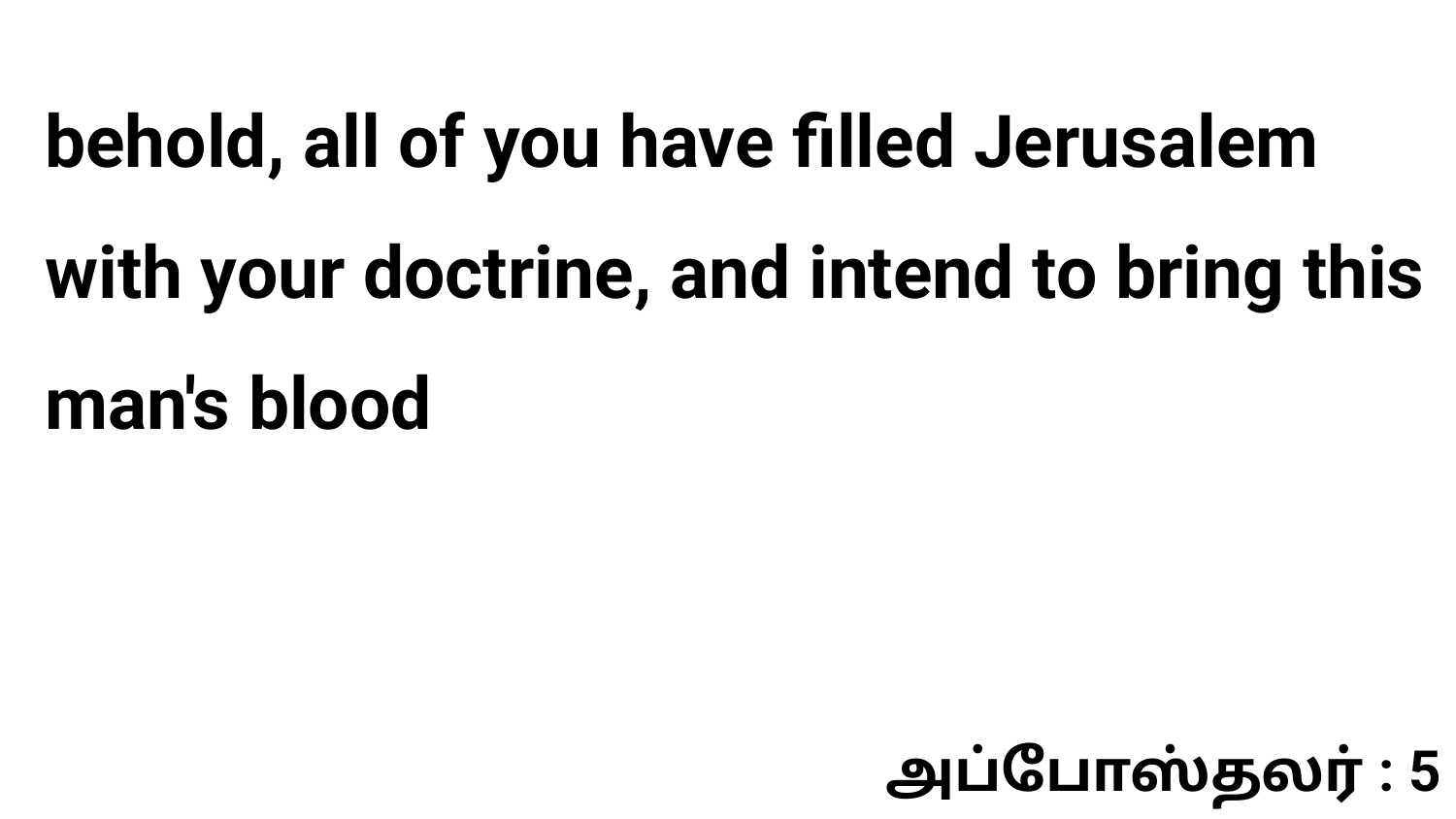

behold, all of you have filled Jerusalem with your doctrine, and intend to bring this man's blood
அப்போஸ்தலர் : 5